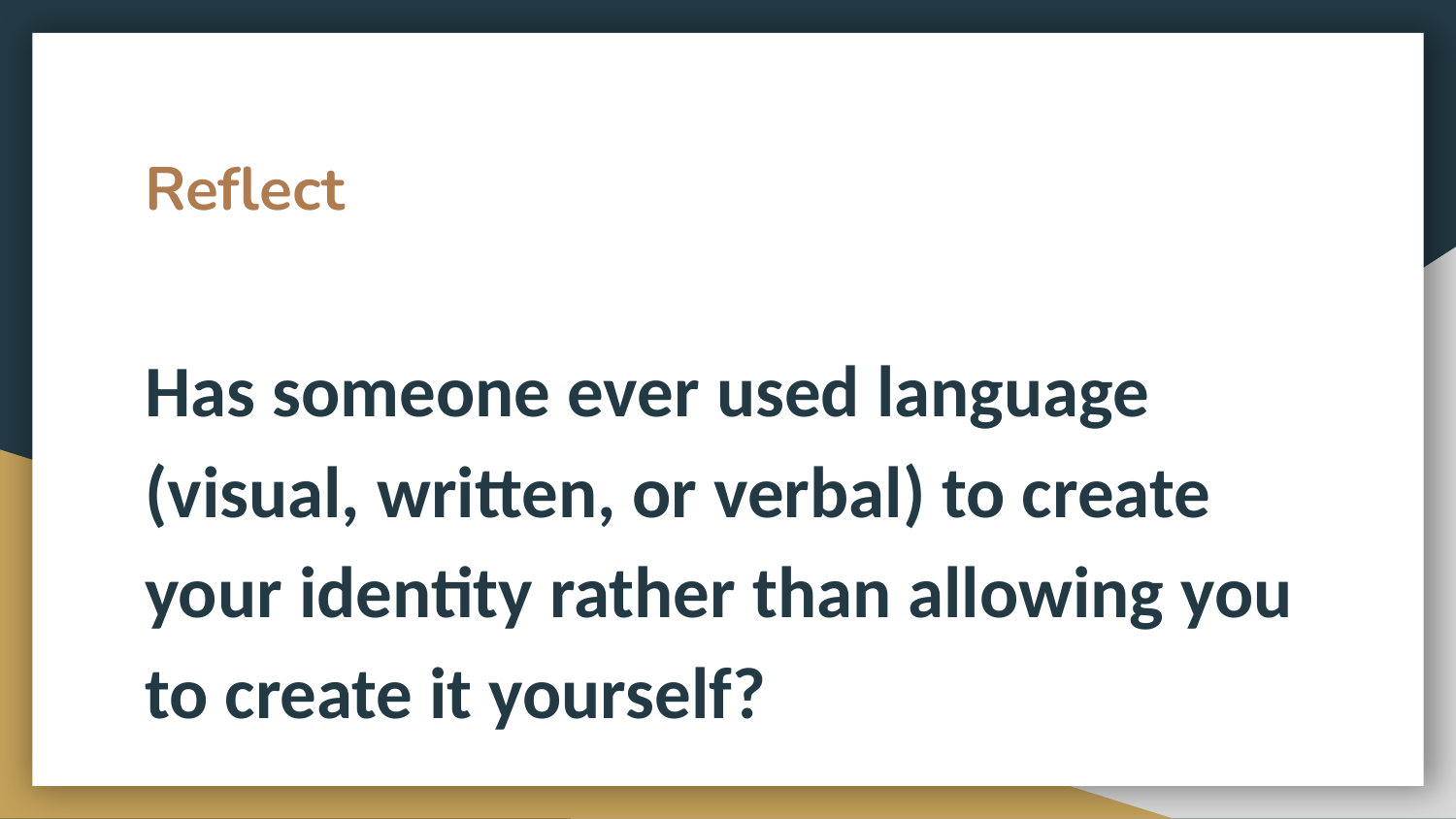

# Reflect
Has someone ever used language (visual, written, or verbal) to create your identity rather than allowing you to create it yourself?